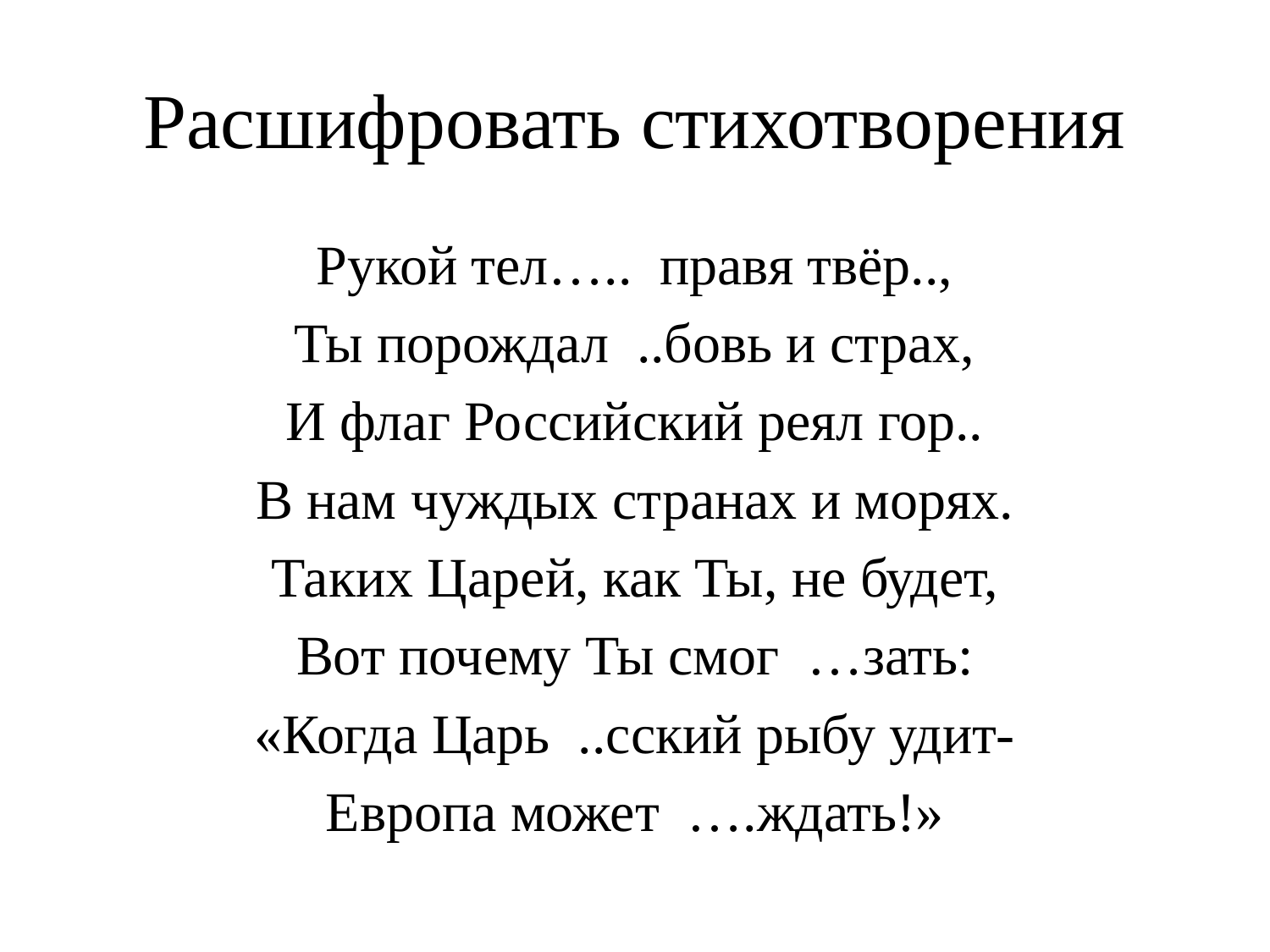

# Расшифровать стихотворения
Рукой тел…..  правя твёр..,
Ты порождал  ..бовь и страх,
И флаг Российский реял гор..
В нам чуждых странах и морях.
Таких Царей, как Ты, не будет,
Вот почему Ты смог  …зать:
«Когда Царь  ..сский рыбу удит-
Европа может  ….ждать!»